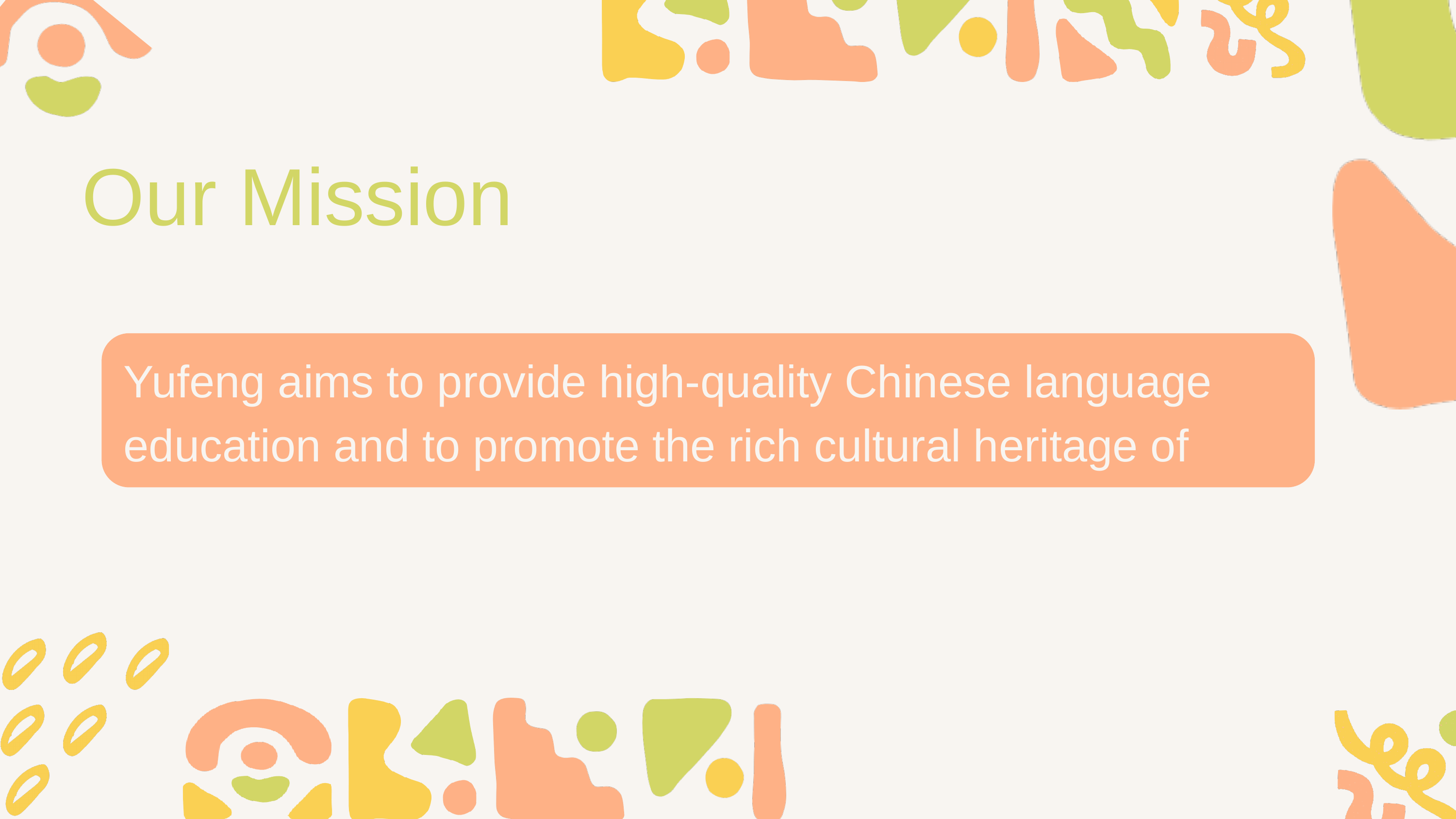

Our Mission

Yufeng aims to provide high-quality Chinese language education and to promote the rich cultural heritage of China.